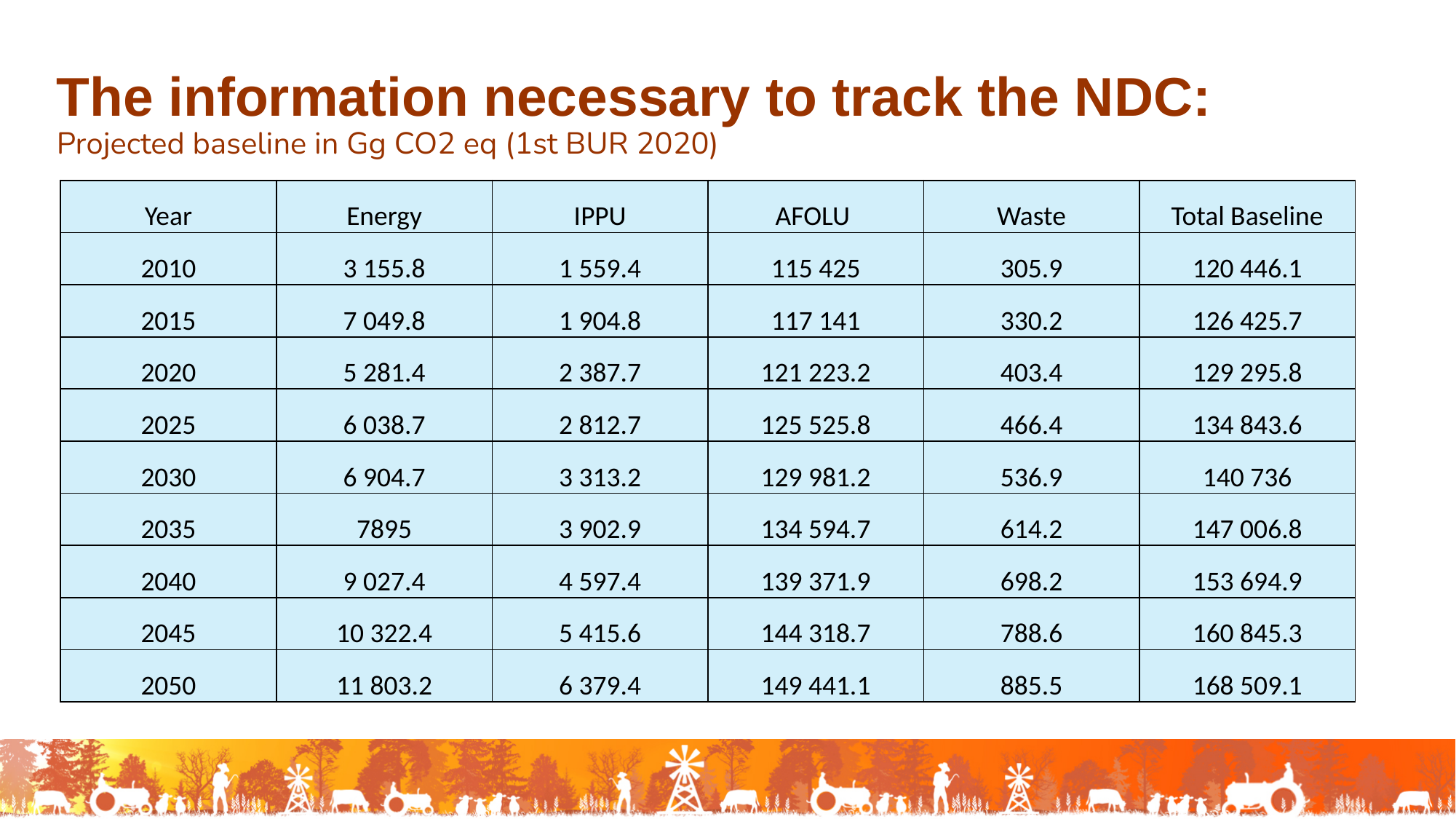

The information necessary to track the NDC: Projected baseline in Gg CO2 eq (1st BUR 2020)

| Year | Energy | IPPU | AFOLU | Waste | Total Baseline |
| --- | --- | --- | --- | --- | --- |
| 2010 | 3 155.8 | 1 559.4 | 115 425 | 305.9 | 120 446.1 |
| 2015 | 7 049.8 | 1 904.8 | 117 141 | 330.2 | 126 425.7 |
| 2020 | 5 281.4 | 2 387.7 | 121 223.2 | 403.4 | 129 295.8 |
| 2025 | 6 038.7 | 2 812.7 | 125 525.8 | 466.4 | 134 843.6 |
| 2030 | 6 904.7 | 3 313.2 | 129 981.2 | 536.9 | 140 736 |
| 2035 | 7895 | 3 902.9 | 134 594.7 | 614.2 | 147 006.8 |
| 2040 | 9 027.4 | 4 597.4 | 139 371.9 | 698.2 | 153 694.9 |
| 2045 | 10 322.4 | 5 415.6 | 144 318.7 | 788.6 | 160 845.3 |
| 2050 | 11 803.2 | 6 379.4 | 149 441.1 | 885.5 | 168 509.1 |